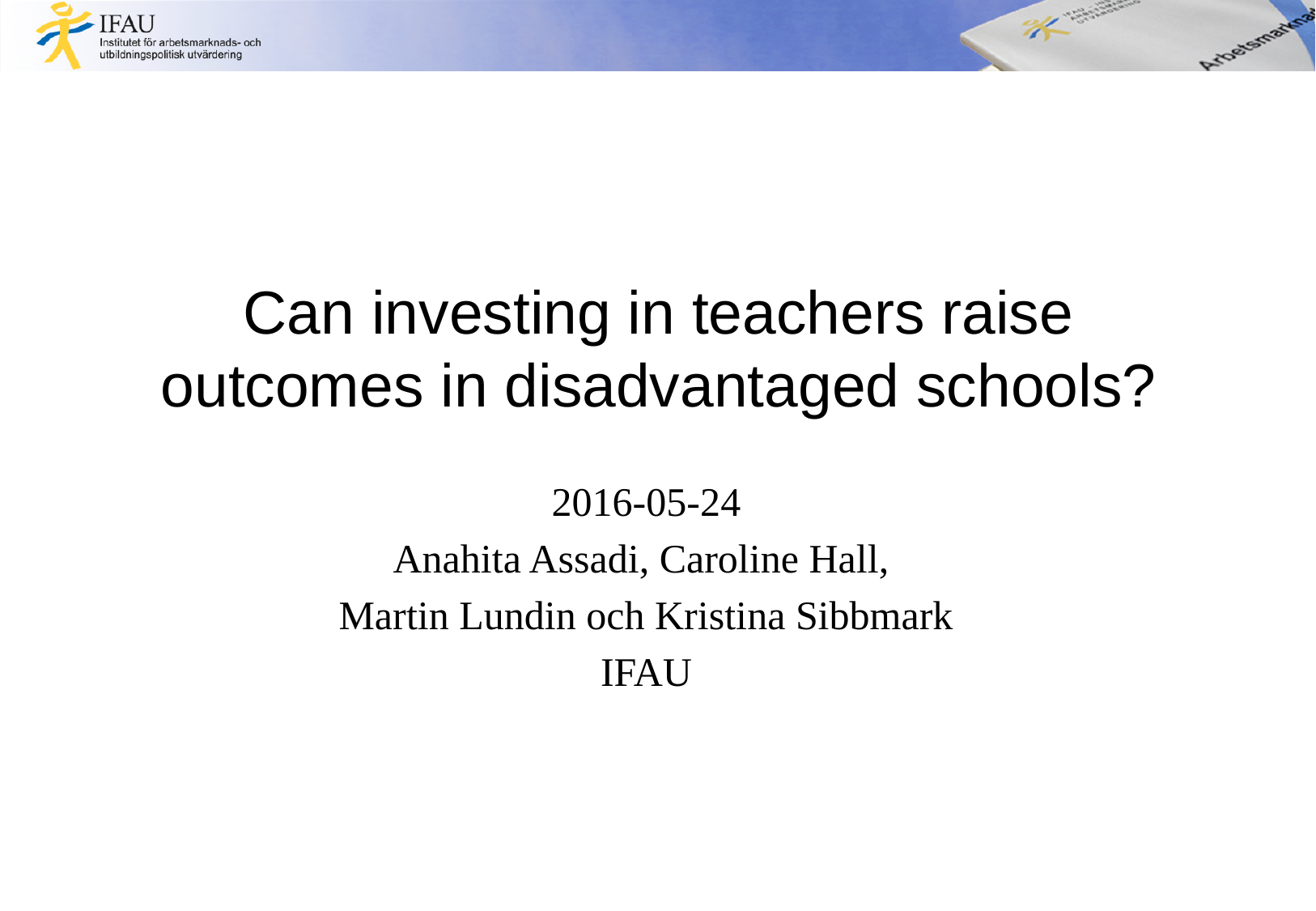

# Can investing in teachers raise outcomes in disadvantaged schools?

2016-05-24
Anahita Assadi, Caroline Hall,
Martin Lundin och Kristina Sibbmark
IFAU